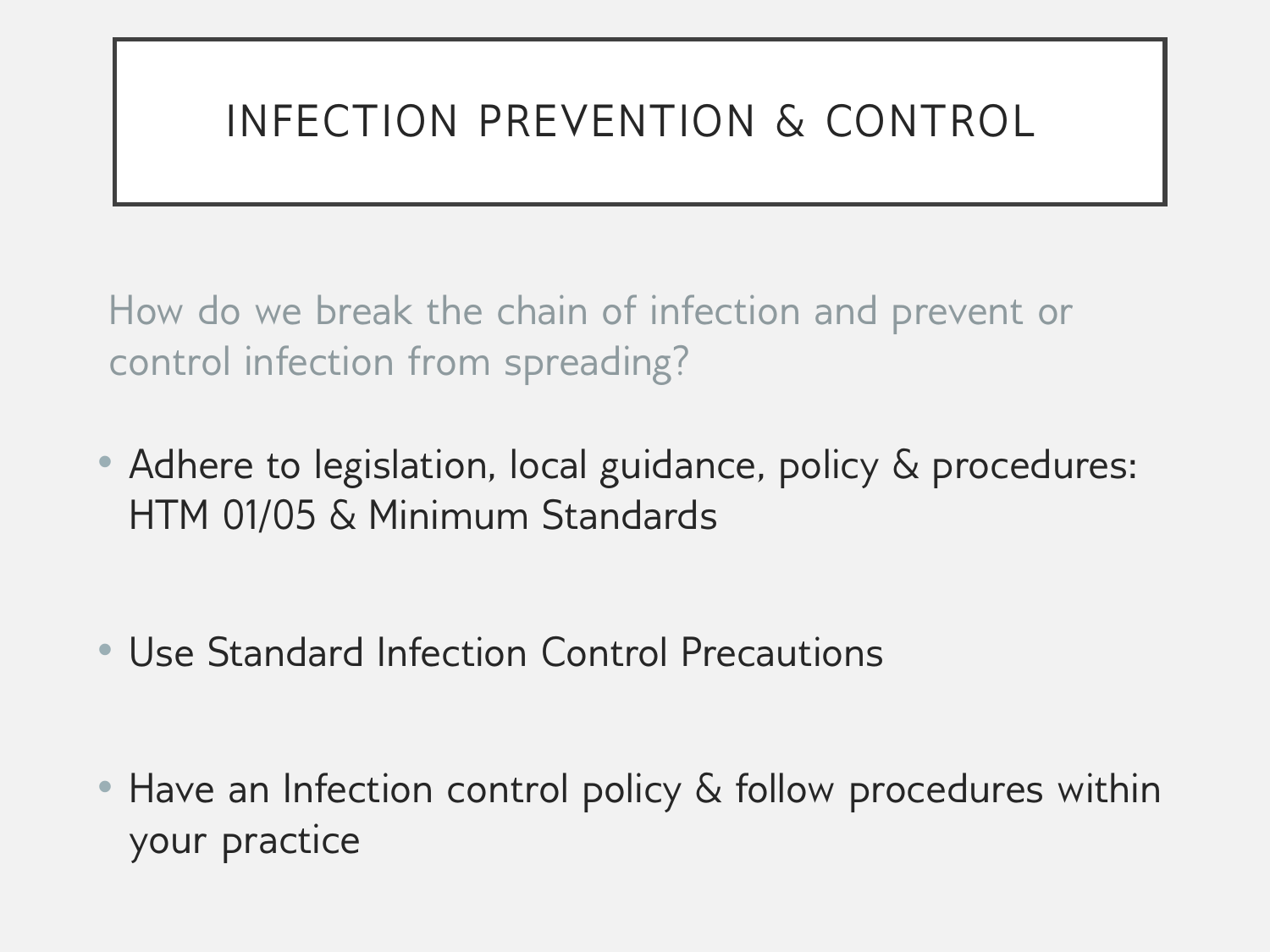

# Infection Prevention & Control
How do we break the chain of infection and prevent or control infection from spreading?

Adhere to legislation, local guidance, policy & procedures: HTM 01/05 & Minimum Standards

Use Standard Infection Control Precautions

Have an Infection control policy & follow procedures within your practice